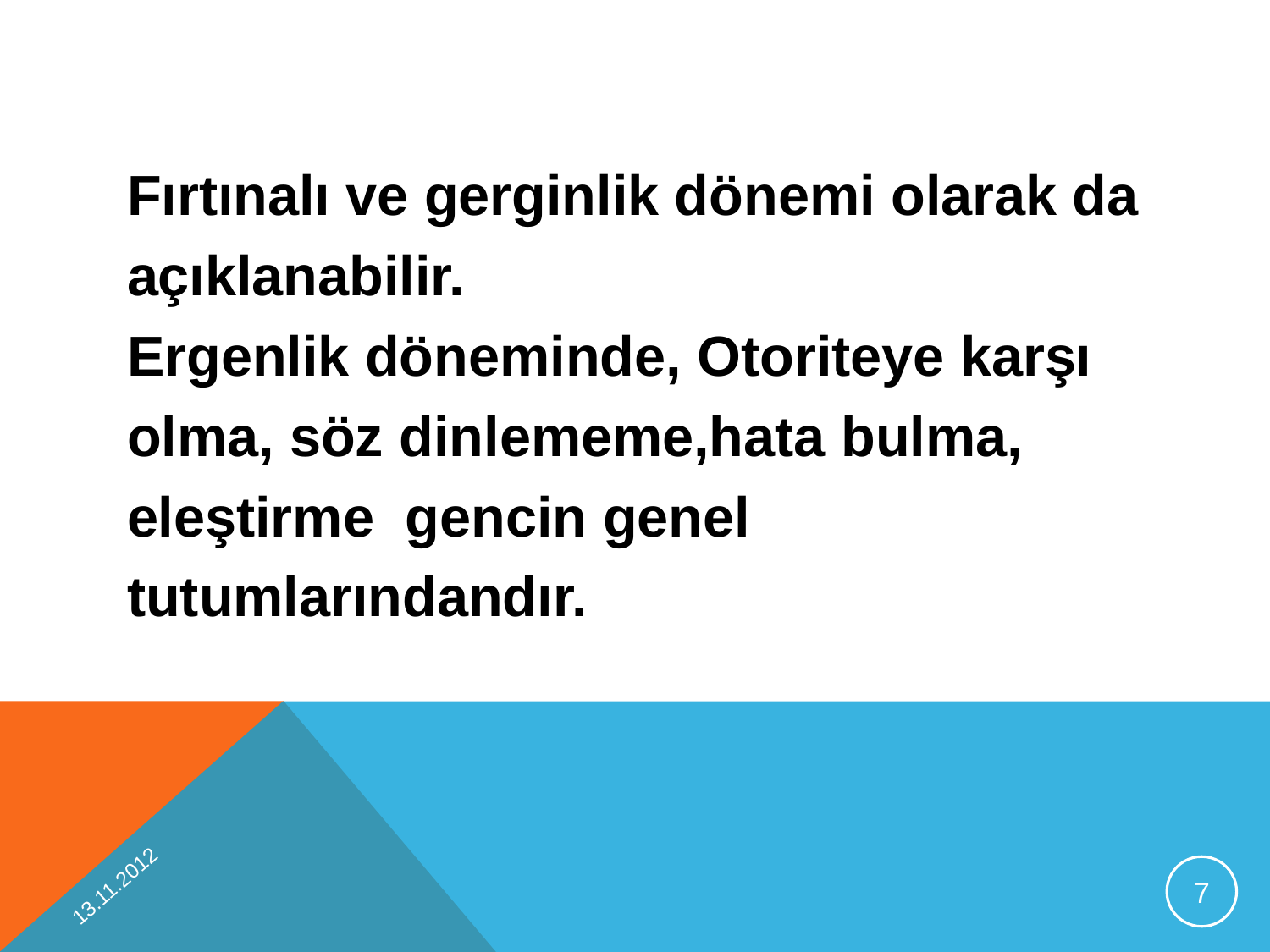

Fırtınalı ve gerginlik dönemi olarak da
açıklanabilir.
Ergenlik döneminde, Otoriteye karşı
olma, söz dinlememe,hata bulma,
eleştirme  gencin genel
tutumlarındandır.
13.11.2012
7